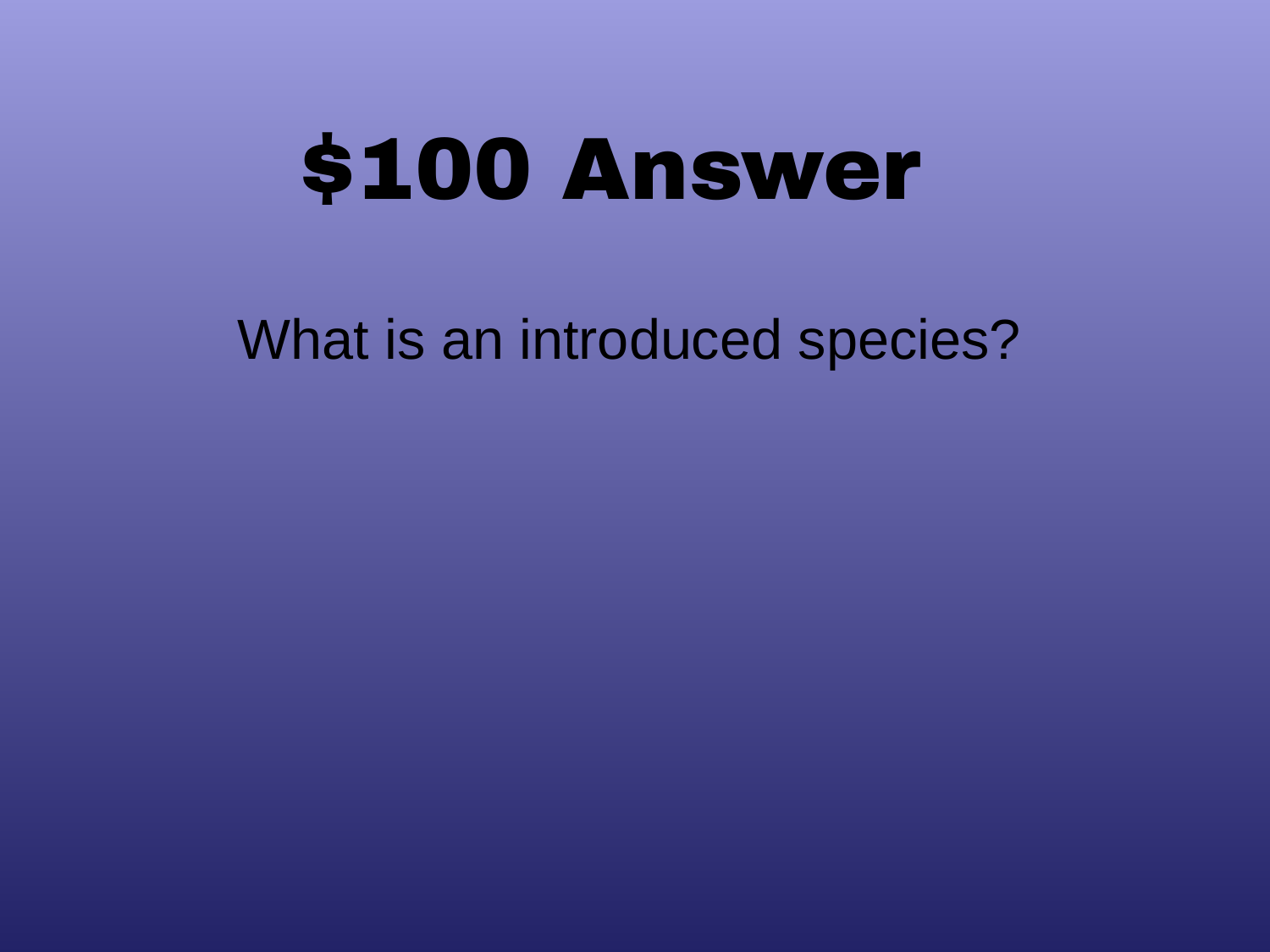

# $100 Answer
What is an introduced species?